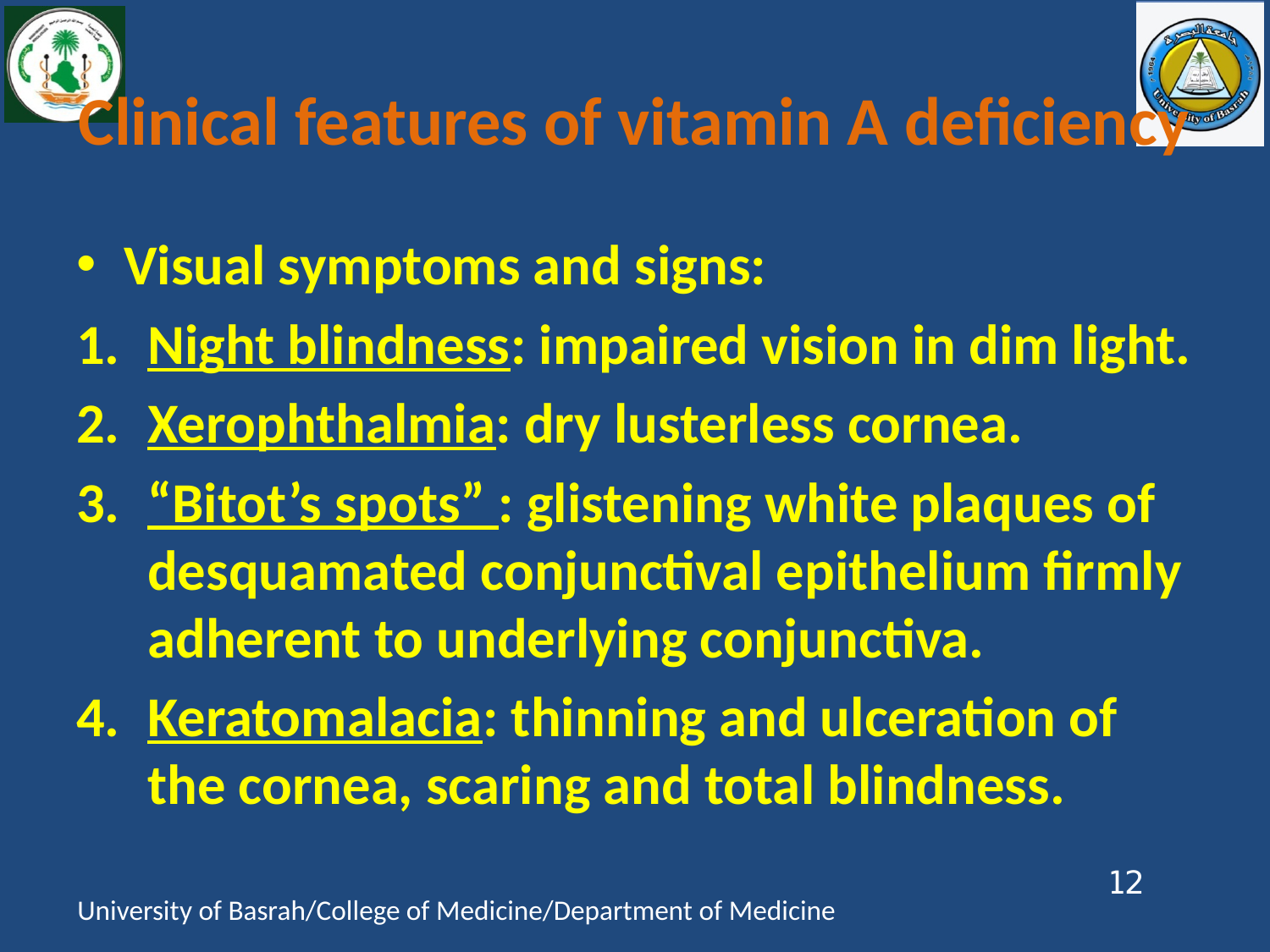

# Clinical features of vitamin A deficiency
Visual symptoms and signs:
Night blindness: impaired vision in dim light.
Xerophthalmia: dry lusterless cornea.
“Bitot’s spots” : glistening white plaques of desquamated conjunctival epithelium firmly adherent to underlying conjunctiva.
Keratomalacia: thinning and ulceration of the cornea, scaring and total blindness.
12
University of Basrah/College of Medicine/Department of Medicine